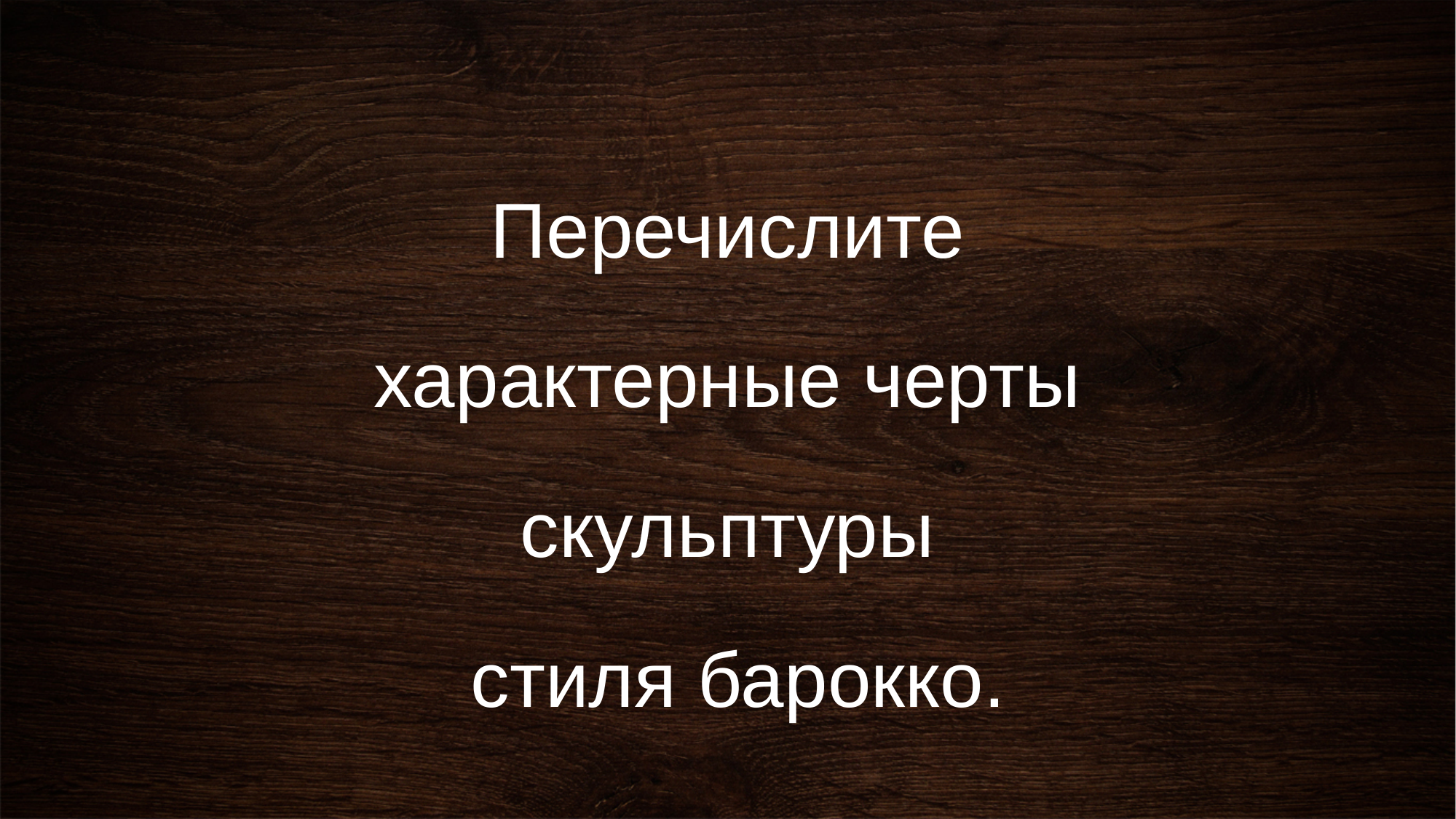

# Перечислите характерные черты скульптуры стиля барокко.